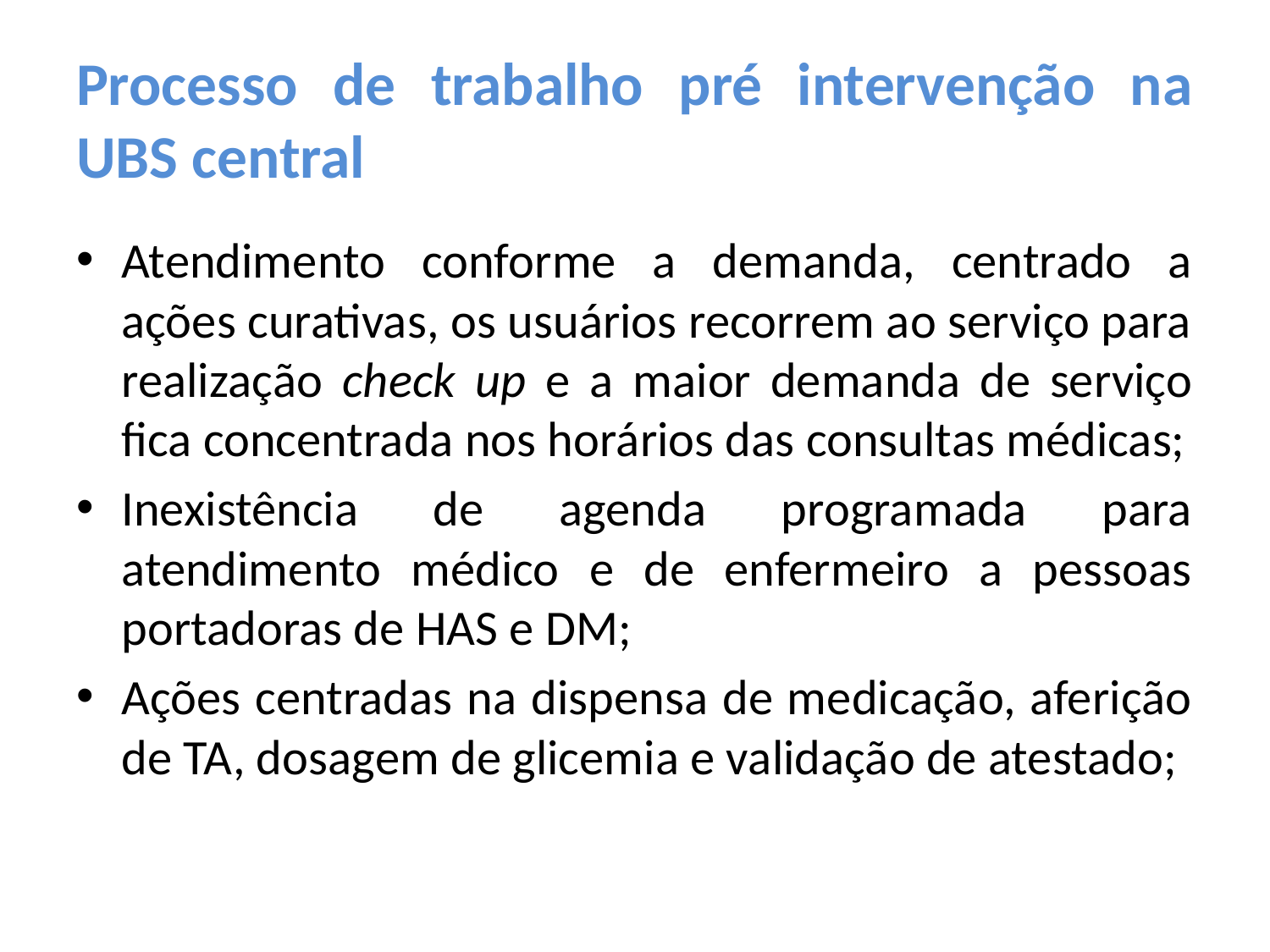

# Processo de trabalho pré intervenção na UBS central
Atendimento conforme a demanda, centrado a ações curativas, os usuários recorrem ao serviço para realização check up e a maior demanda de serviço fica concentrada nos horários das consultas médicas;
Inexistência de agenda programada para atendimento médico e de enfermeiro a pessoas portadoras de HAS e DM;
Ações centradas na dispensa de medicação, aferição de TA, dosagem de glicemia e validação de atestado;